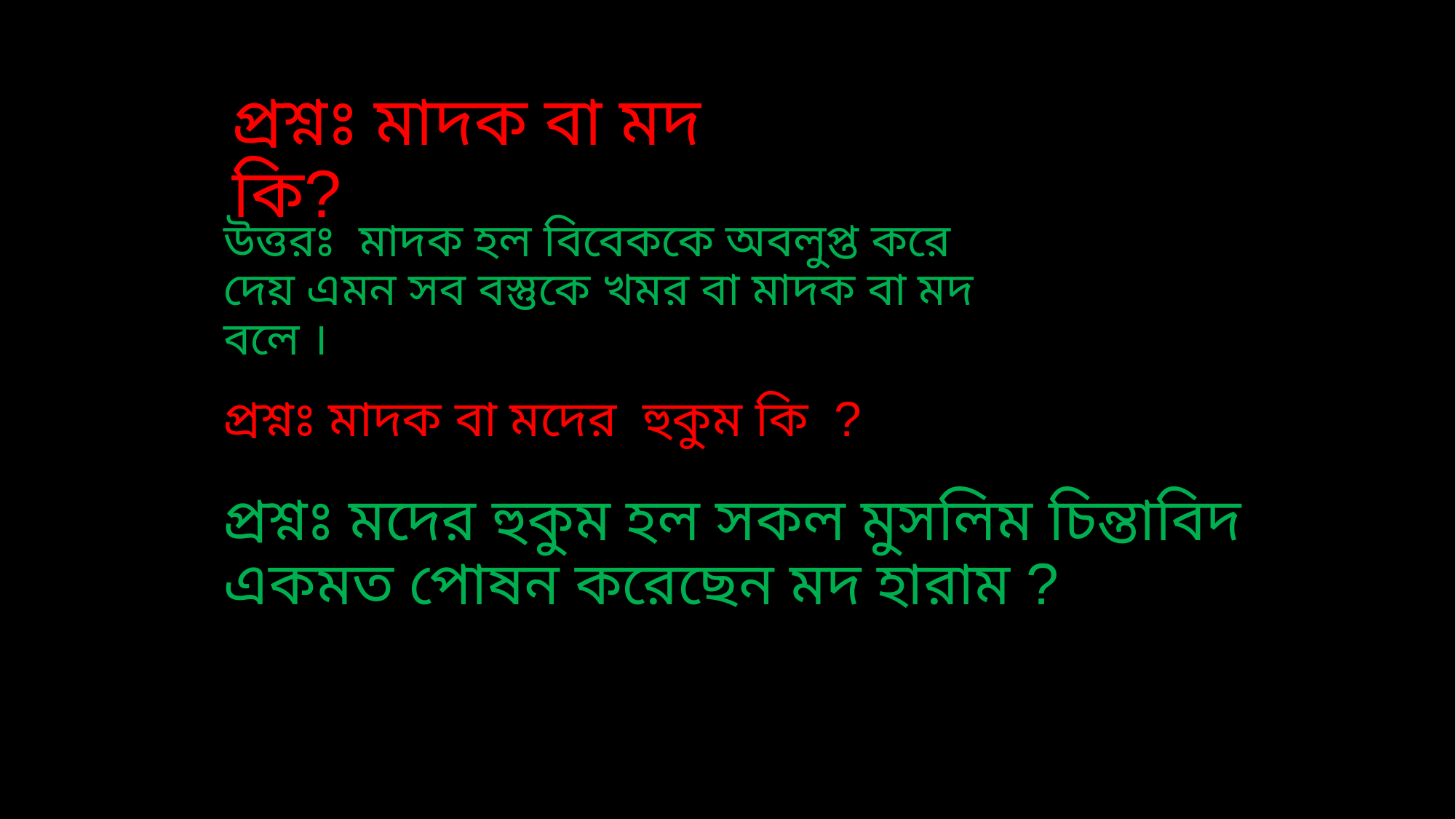

# প্রশ্নঃ মাদক বা মদ  কি?
উত্তরঃ  মাদক হল বিবেককে অবলুপ্ত করে দেয় এমন সব বস্তুকে খমর বা মাদক বা মদ বলে ।
প্রশ্নঃ মাদক বা মদের  হুকুম কি  ?
প্রশ্নঃ মদের হুকুম হল সকল মুসলিম চিন্তাবিদ একমত পোষন করেছেন মদ হারাম ?